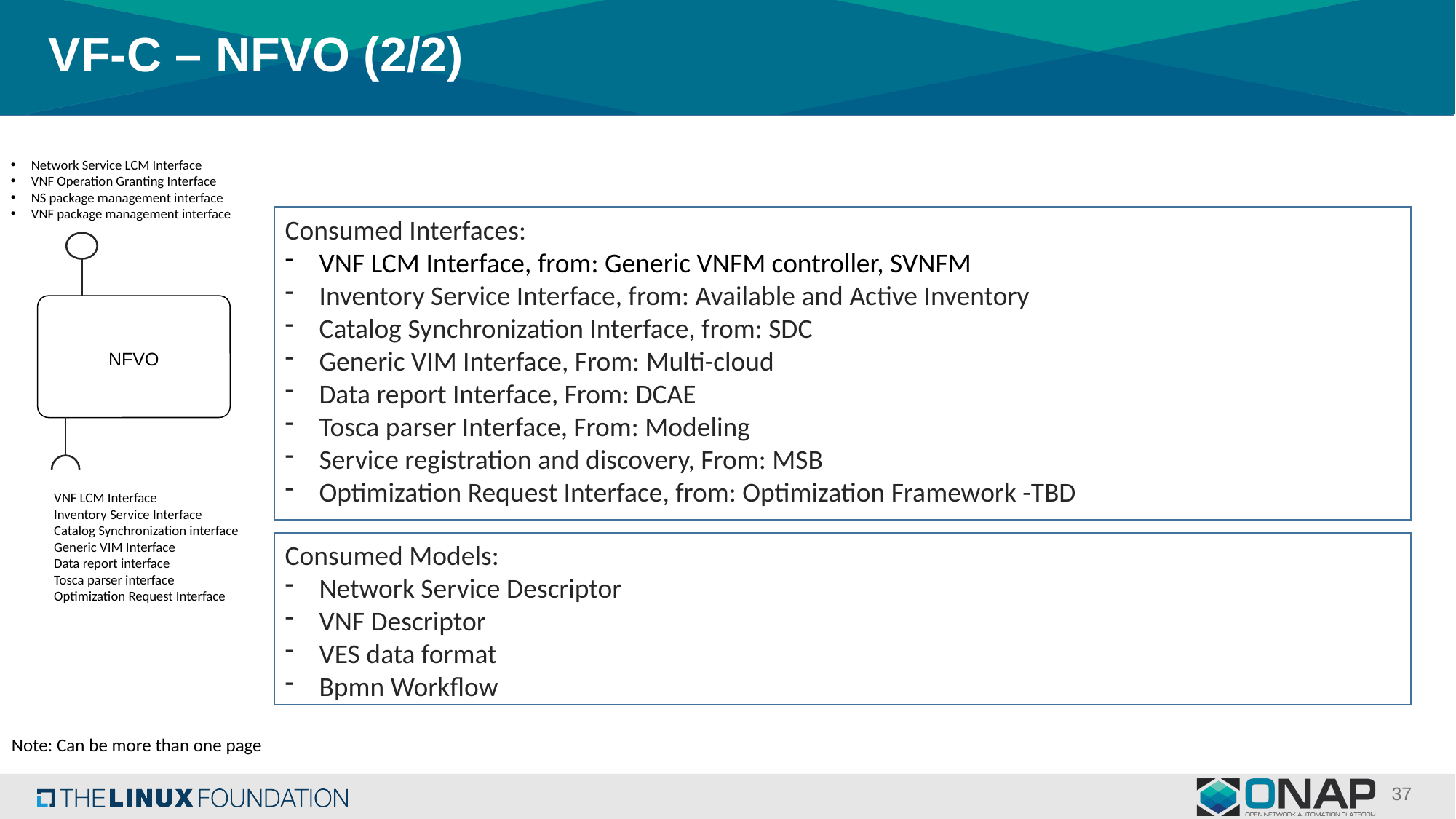

# VF-C – NFVO (2/2)
Network Service LCM Interface
VNF Operation Granting Interface
NS package management interface
VNF package management interface
Consumed Interfaces:
VNF LCM Interface, from: Generic VNFM controller, SVNFM
Inventory Service Interface, from: Available and Active Inventory
Catalog Synchronization Interface, from: SDC
Generic VIM Interface, From: Multi-cloud
Data report Interface, From: DCAE
Tosca parser Interface, From: Modeling
Service registration and discovery, From: MSB
Optimization Request Interface, from: Optimization Framework -TBD

NFVO

VNF LCM Interface
Inventory Service Interface
Catalog Synchronization interface
Generic VIM Interface
Data report interface
Tosca parser interface
Optimization Request Interface
Consumed Models:
Network Service Descriptor
VNF Descriptor
VES data format
Bpmn Workflow

Note: Can be more than one page
37